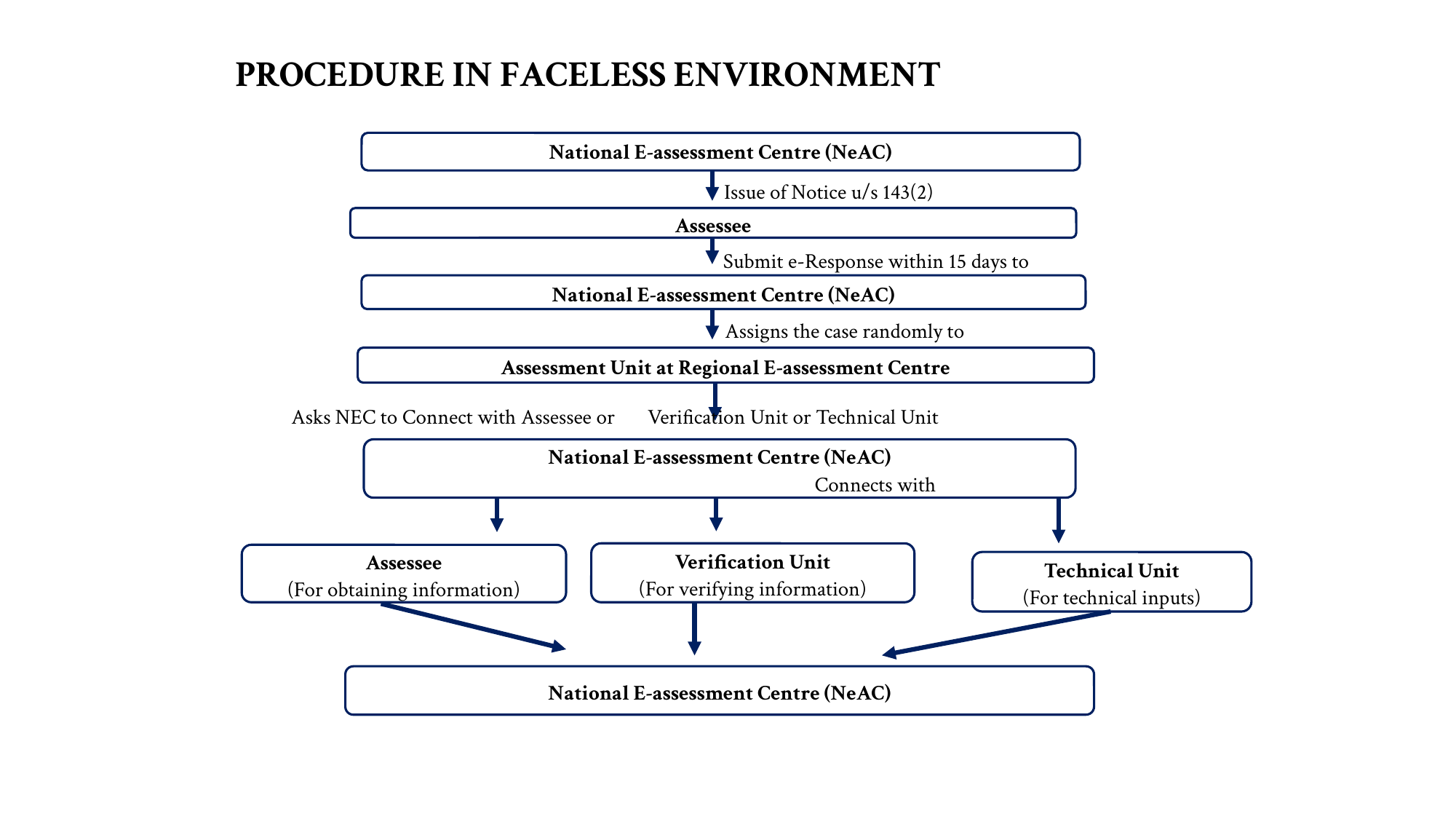

PROCEDURE IN FACELESS ENVIRONMENT
National E-assessment Centre (NeAC)
Issue of Notice u/s 143(2)
Assessee
Submit e-Response within 15 days to
National E-assessment Centre (NeAC)
Assigns the case randomly to
Assessment Unit at Regional E-assessment Centre
Asks NEC to Connect with Assessee or       Verification Unit or Technical Unit
National E-assessment Centre (NeAC)
Connects with
Verification Unit
(For verifying information)
Assessee
(For obtaining information)
Technical Unit
(For technical inputs)
National E-assessment Centre (NeAC)